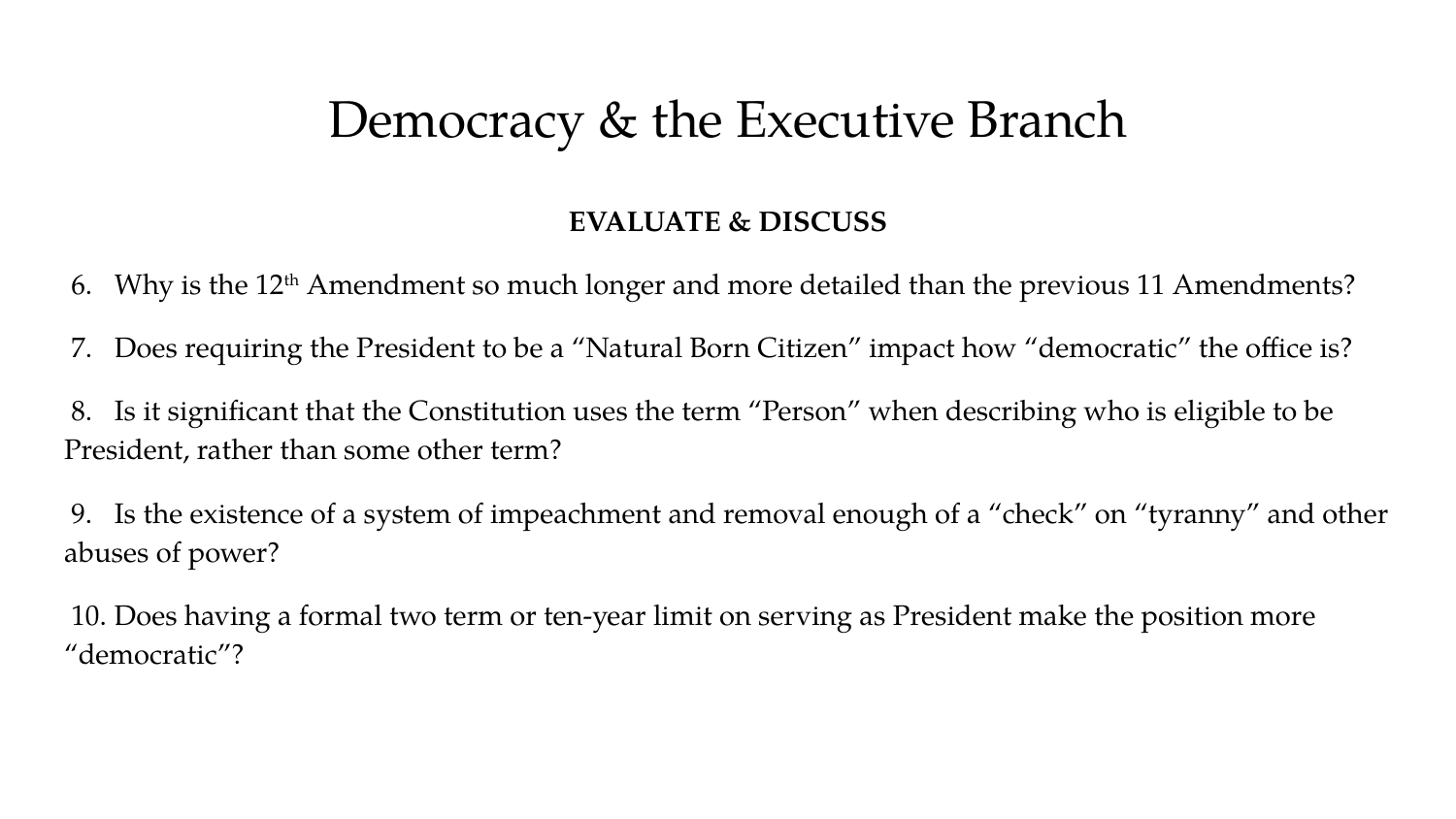

# Democracy & the Executive Branch

EVALUATE & DISCUSS
 6.      Why is the 12th Amendment so much longer and more detailed than the previous 11 Amendments?
 7.      Does requiring the President to be a “Natural Born Citizen” impact how “democratic” the office is?
 8.      Is it significant that the Constitution uses the term “Person” when describing who is eligible to be President, rather than some other term?
 9.      Is the existence of a system of impeachment and removal enough of a “check” on “tyranny” and other abuses of power?
 10.  Does having a formal two term or ten-year limit on serving as President make the position more “democratic”?